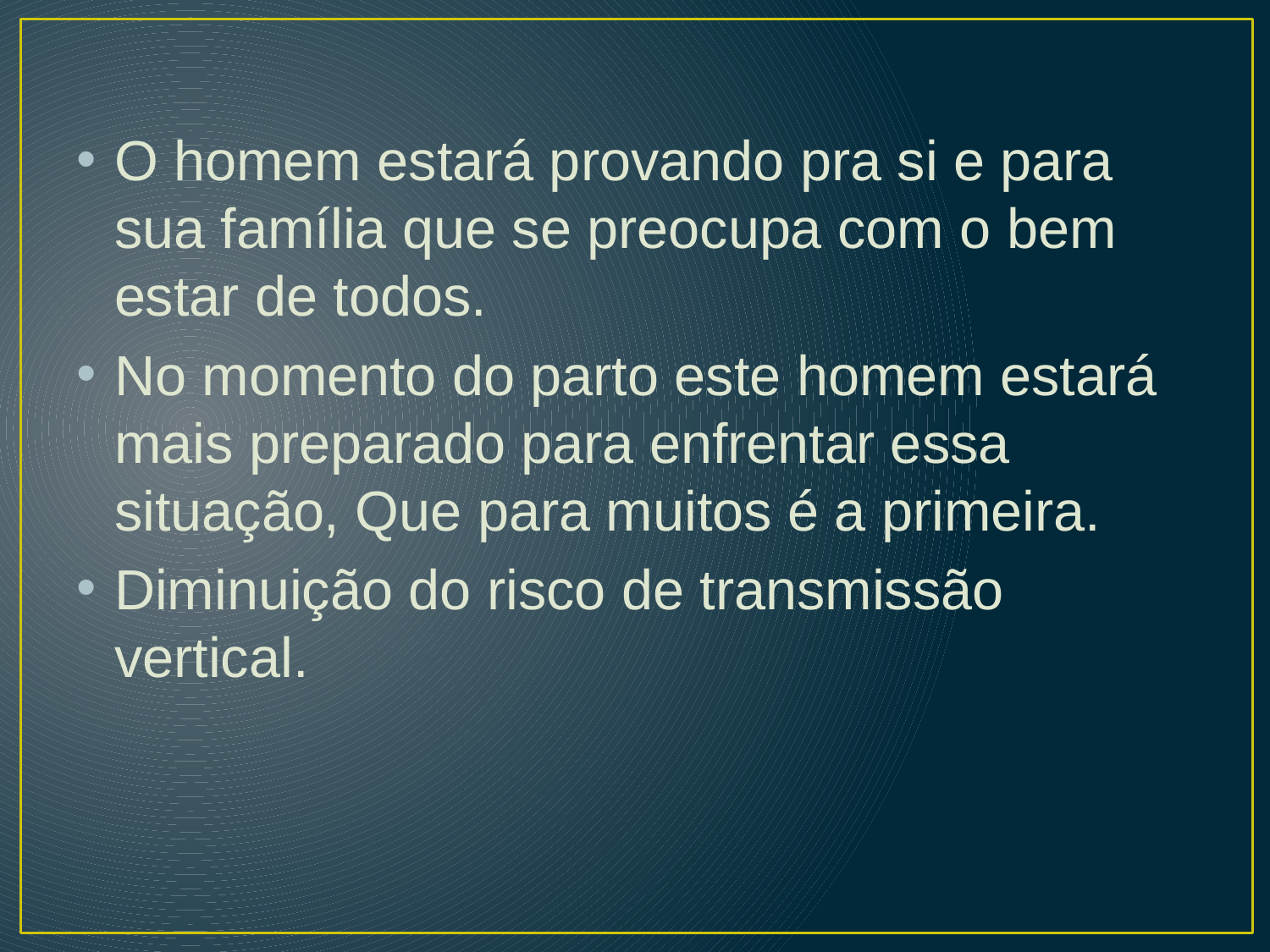

O homem estará provando pra si e para sua família que se preocupa com o bem estar de todos.
No momento do parto este homem estará mais preparado para enfrentar essa situação, Que para muitos é a primeira.
Diminuição do risco de transmissão vertical.